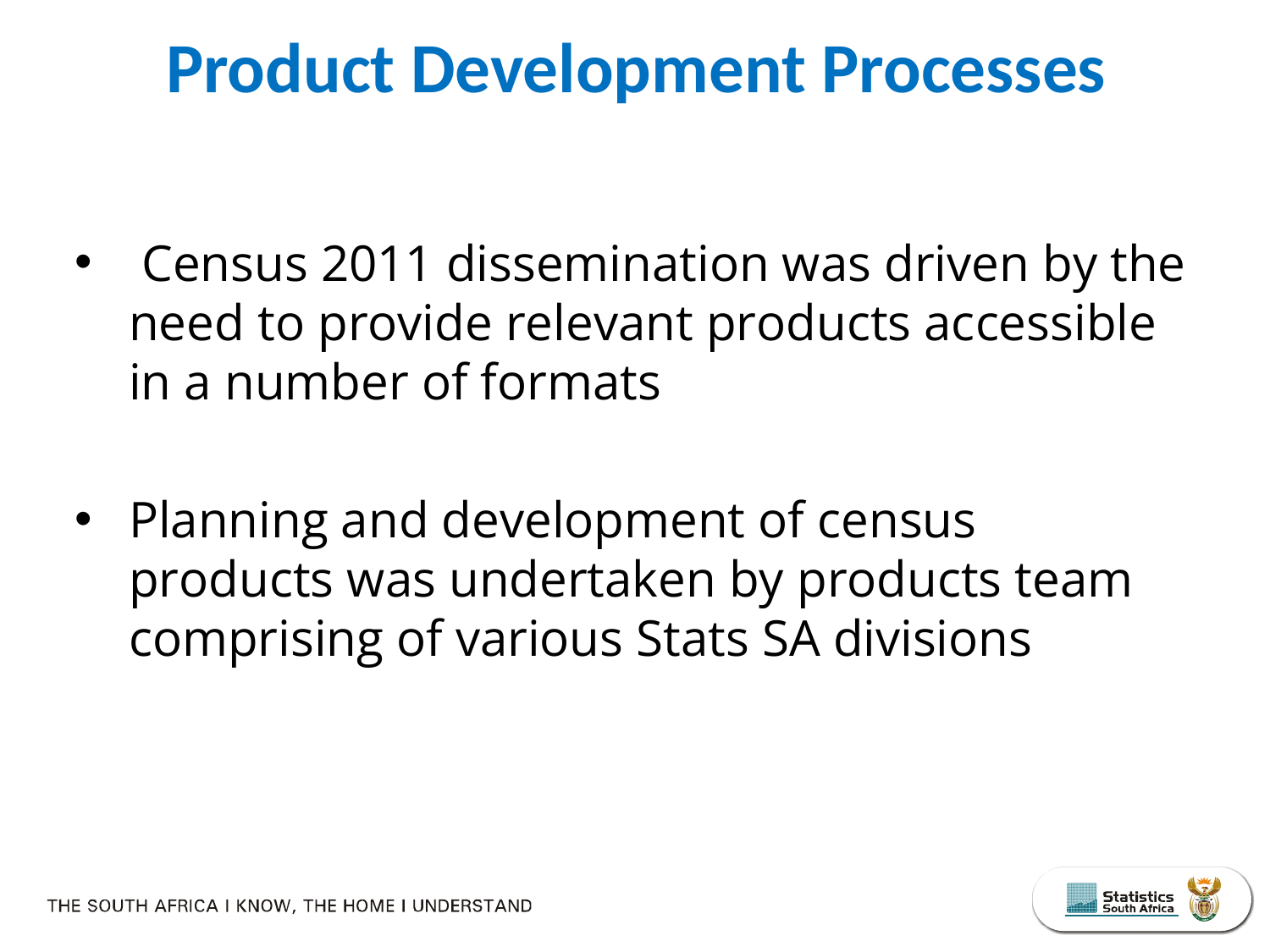

Product Development Processes

 Census 2011 dissemination was driven by the need to provide relevant products accessible in a number of formats

Planning and development of census products was undertaken by products team comprising of various Stats SA divisions